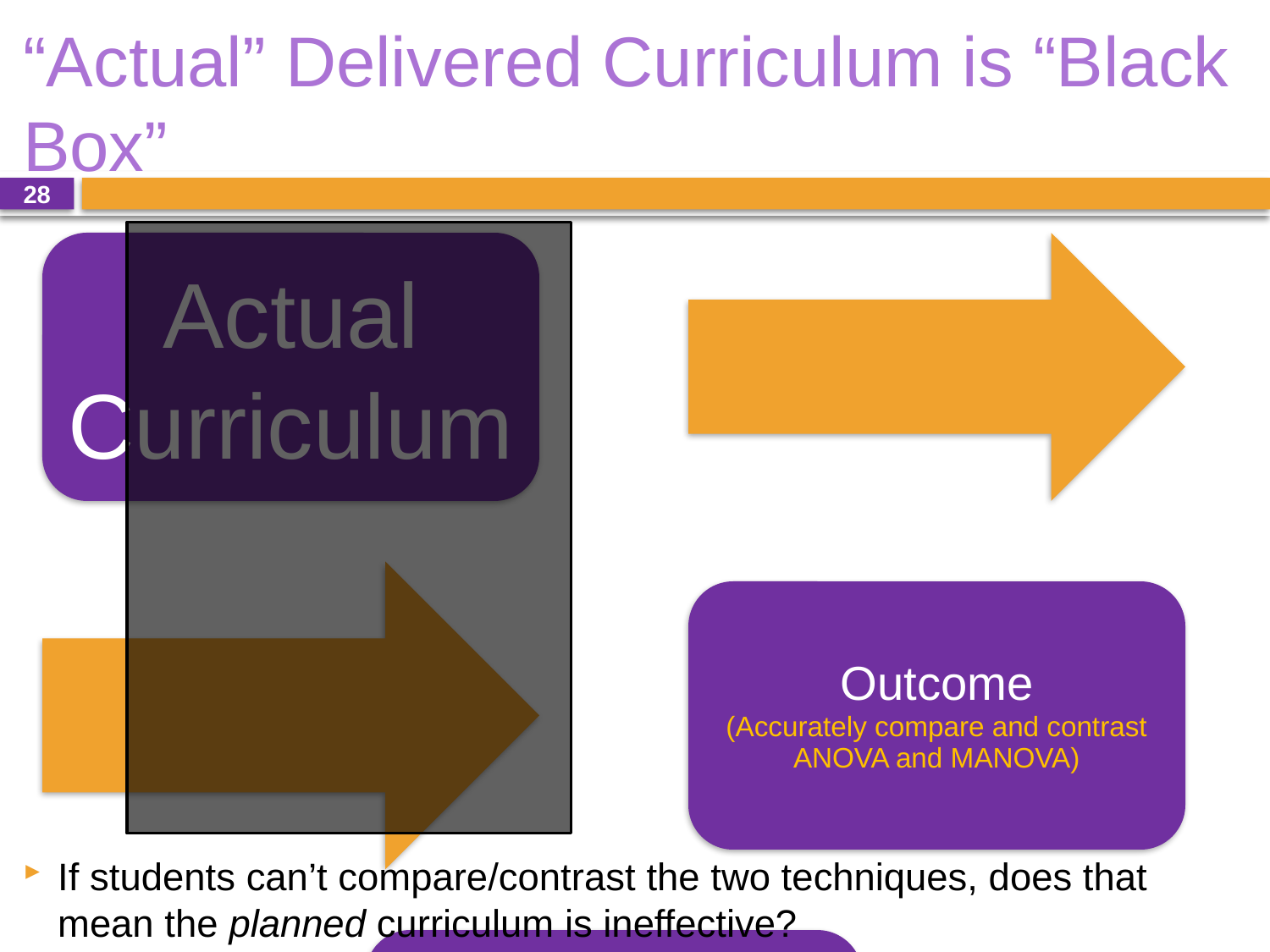

# “Actual” Delivered Curriculum is “Black Box”
28

Actual
Curriculum
Outcome
(Accurately compare and contrast ANOVA and MANOVA)
If students can’t compare/contrast the two techniques, does that mean the planned curriculum is ineffective?